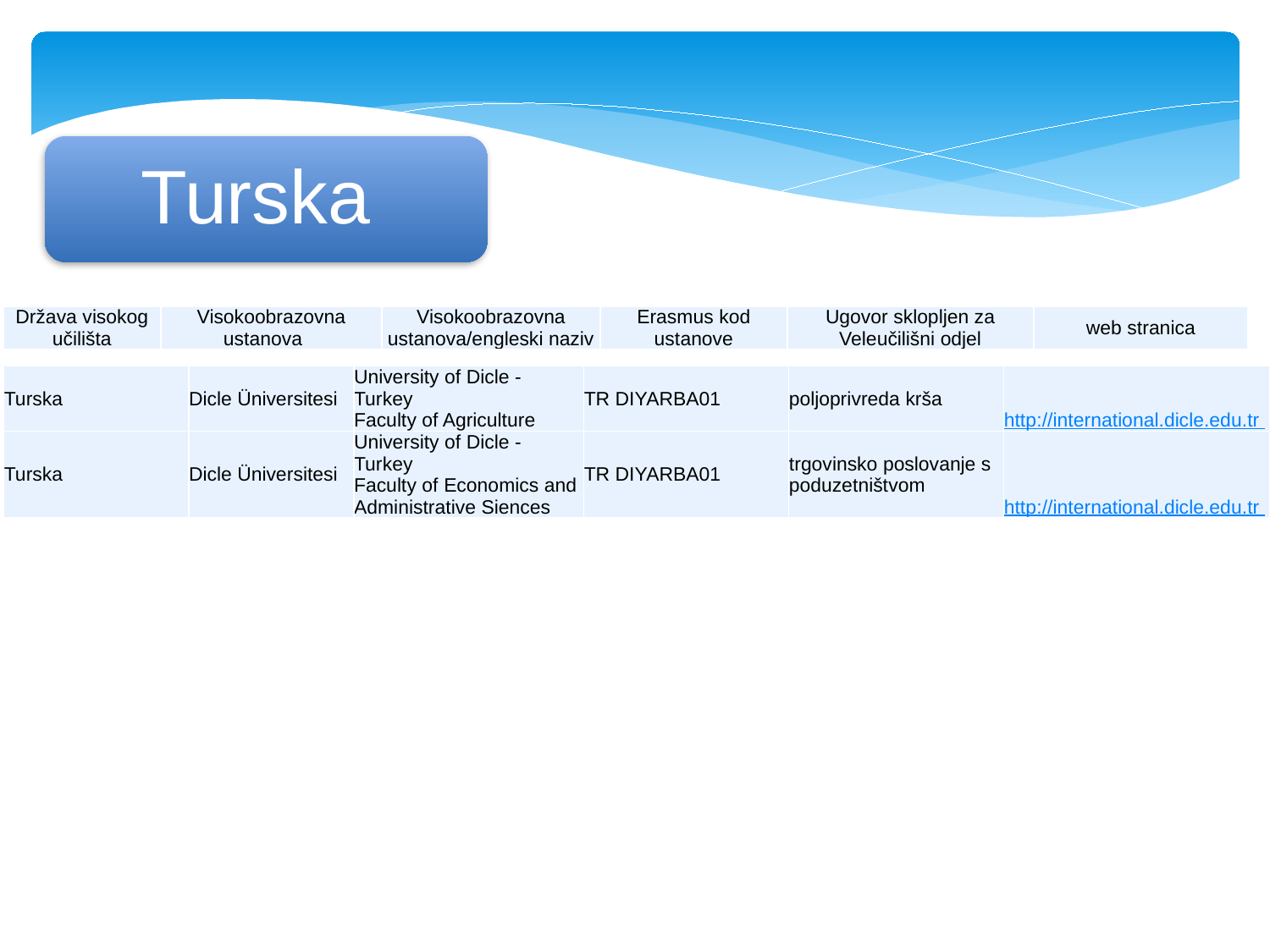

Turska
| Država visokog učilišta | Visokoobrazovna ustanova | Visokoobrazovna ustanova/engleski naziv | Erasmus kod ustanove | Ugovor sklopljen za Veleučilišni odjel | web stranica |
| --- | --- | --- | --- | --- | --- |
| Turska | Dicle Üniversitesi | University of Dicle - Turkey Faculty of Agriculture | TR DIYARBA01 | poljoprivreda krša | http://international.dicle.edu.tr |
| --- | --- | --- | --- | --- | --- |
| Turska | Dicle Üniversitesi | University of Dicle - Turkey Faculty of Economics and Administrative Siences | TR DIYARBA01 | trgovinsko poslovanje s poduzetništvom | http://international.dicle.edu.tr |